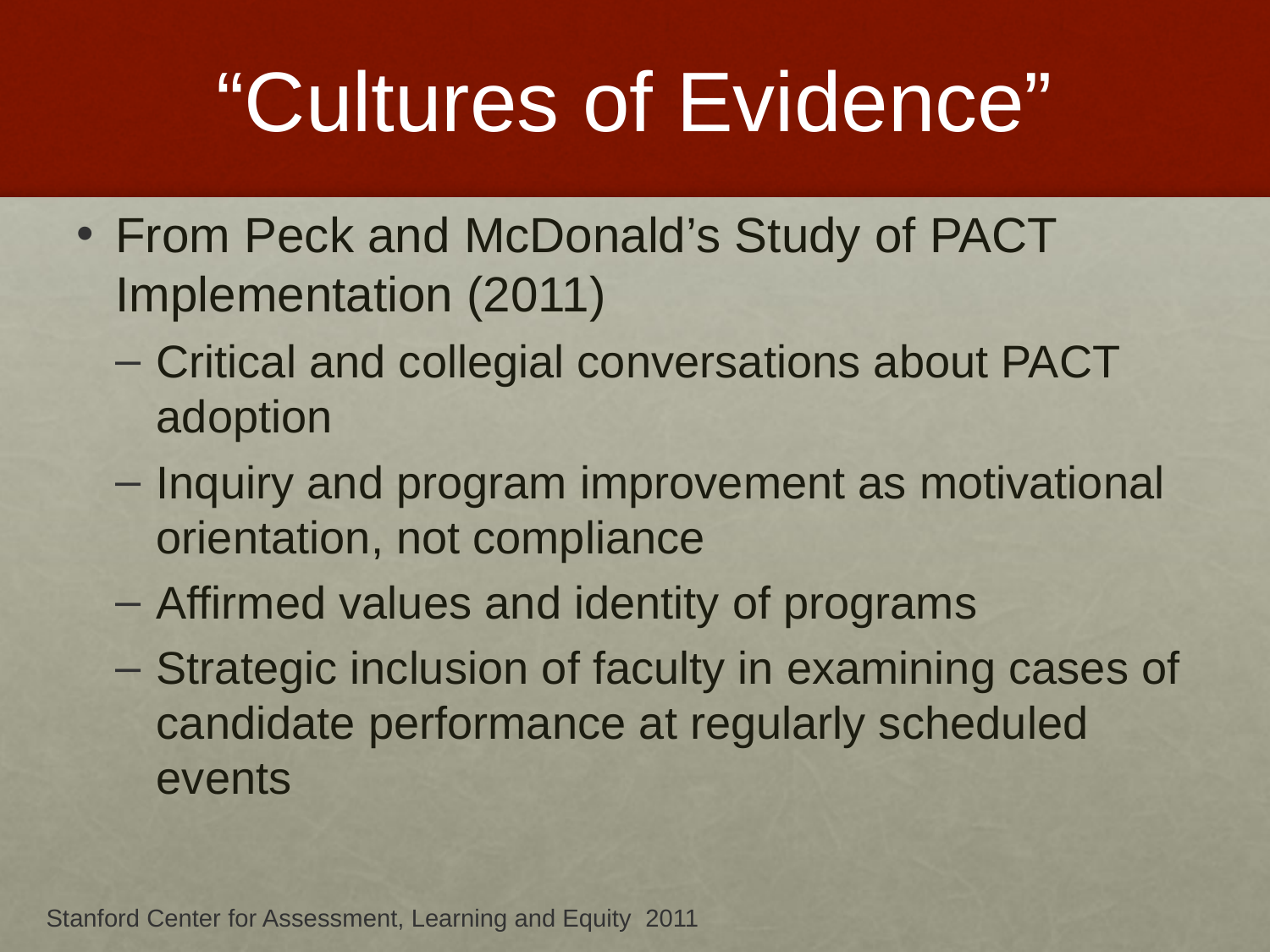

# “Cultures of Evidence”
From Peck and McDonald’s Study of PACT Implementation (2011)
Critical and collegial conversations about PACT adoption
Inquiry and program improvement as motivational orientation, not compliance
Affirmed values and identity of programs
Strategic inclusion of faculty in examining cases of candidate performance at regularly scheduled events

Stanford Center for Assessment, Learning and Equity  2011